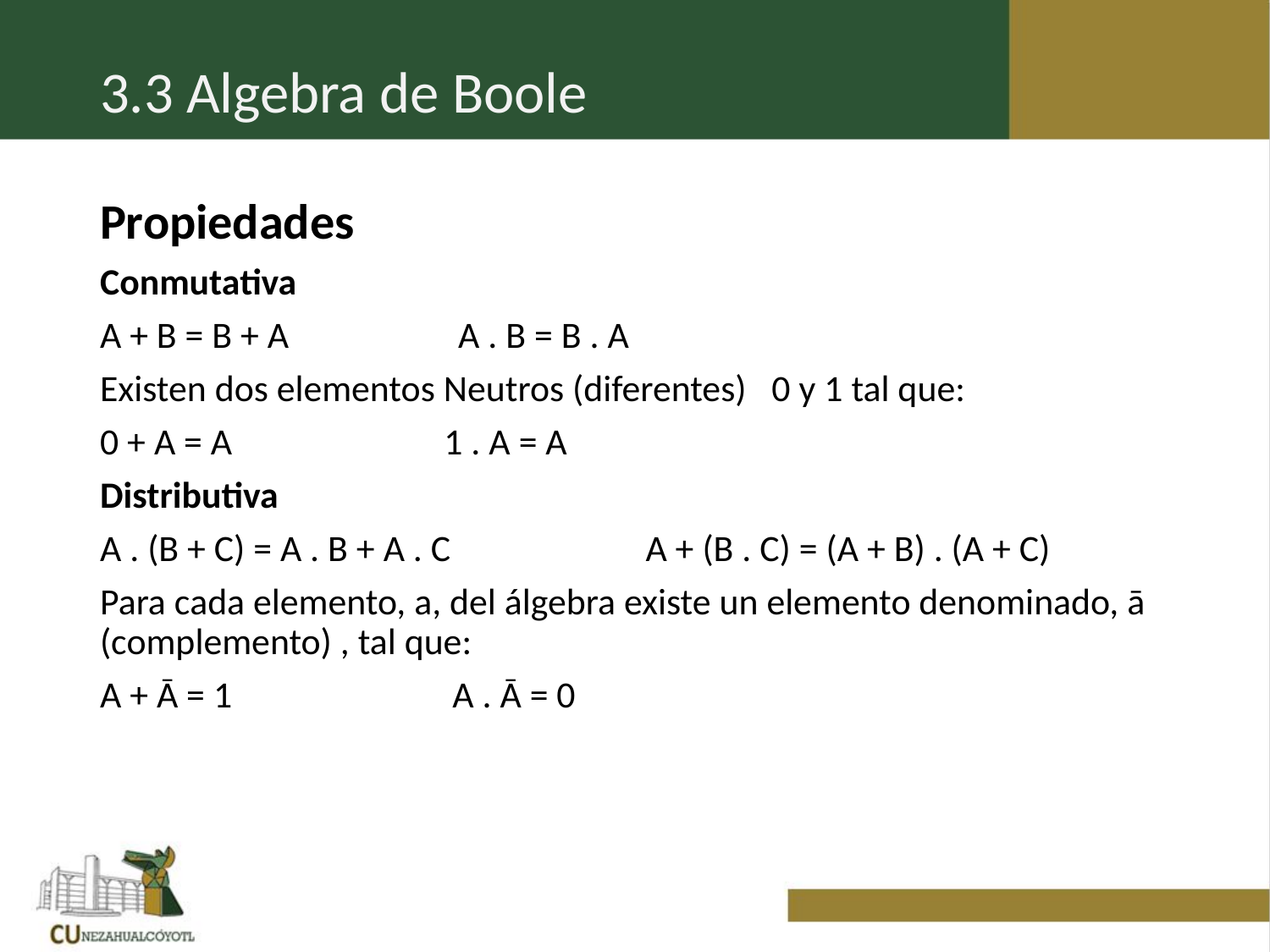

# 3.3 Algebra de Boole
Propiedades
Conmutativa
A + B = B + A                    A . B = B . A
Existen dos elementos Neutros (diferentes)   0 y 1 tal que:
0 + A = A                         1 . A = A
Distributiva
A . (B + C) = A . B + A . C                       A + (B . C) = (A + B) . (A + C)
Para cada elemento, a, del álgebra existe un elemento denominado, ā (complemento) , tal que:
A + Ā = 1                          A . Ā = 0